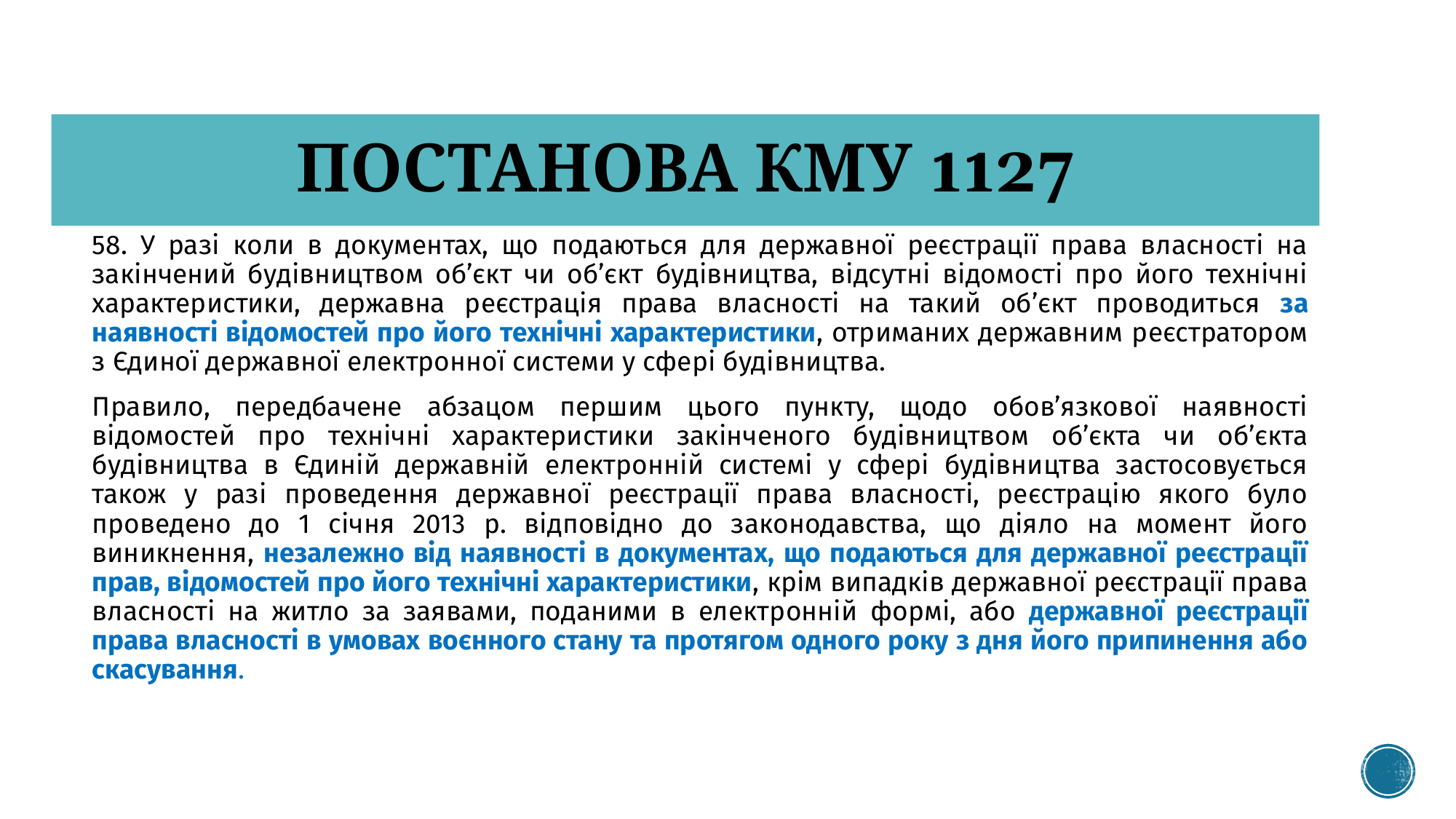

# ПОСТАНОВА КМУ 1127
58. У разі коли в документах, що подаються для державної реєстрації права власності на закінчений будівництвом об’єкт чи об’єкт будівництва, відсутні відомості про його технічні характеристики, державна реєстрація права власності на такий об’єкт проводиться за наявності відомостей про його технічні характеристики, отриманих державним реєстратором з Єдиної державної електронної системи у сфері будівництва.
Правило, передбачене абзацом першим цього пункту, щодо обов’язкової наявності відомостей про технічні характеристики закінченого будівництвом об’єкта чи об’єкта будівництва в Єдиній державній електронній системі у сфері будівництва застосовується також у разі проведення державної реєстрації права власності, реєстрацію якого було проведено до 1 січня 2013 р. відповідно до законодавства, що діяло на момент його виникнення, незалежно від наявності в документах, що подаються для державної реєстрації прав, відомостей про його технічні характеристики, крім випадків державної реєстрації права власності на житло за заявами, поданими в електронній формі, або державної реєстрації права власності в умовах воєнного стану та протягом одного року з дня його припинення або скасування.